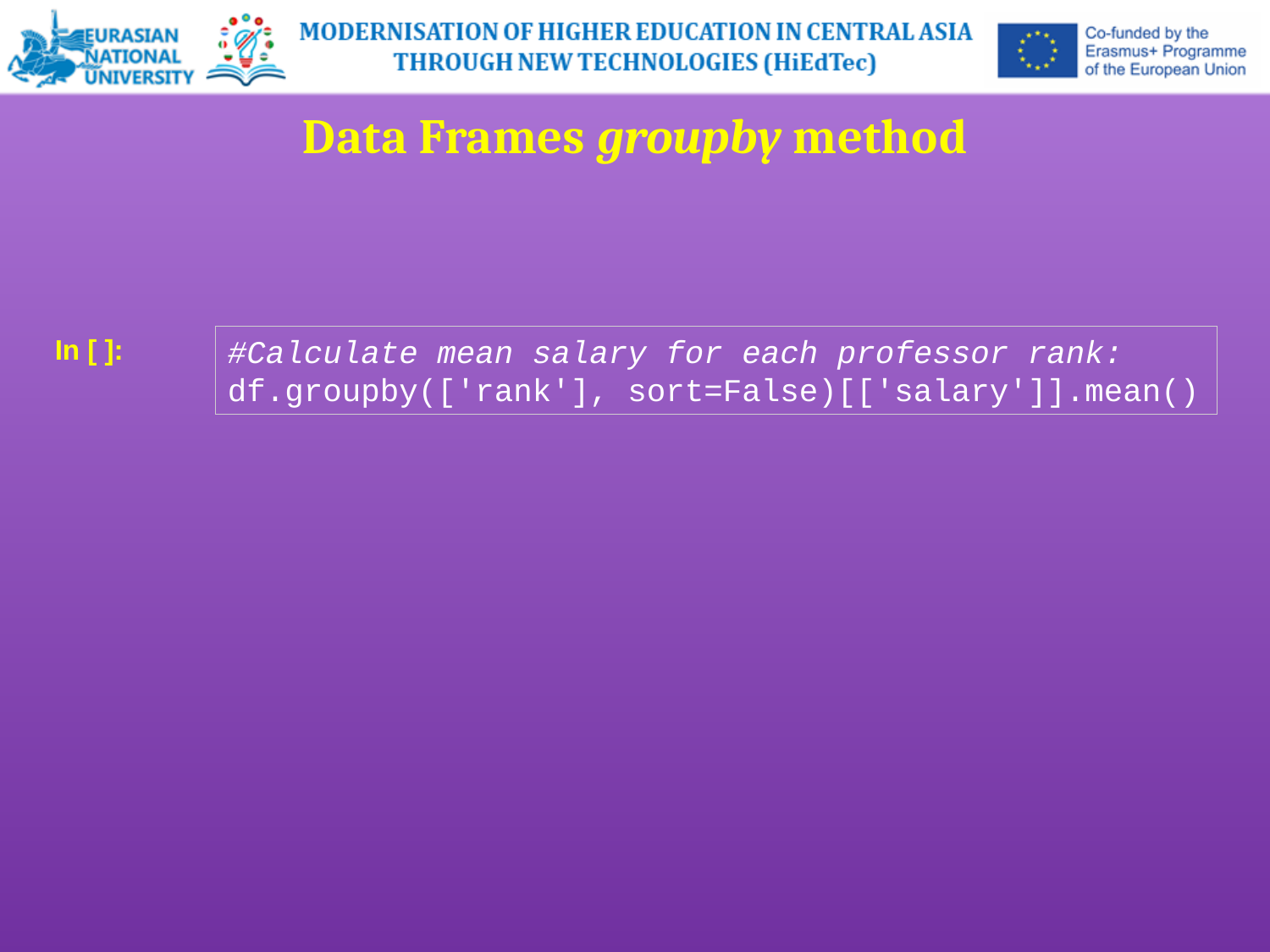

# Data Frames groupby method
In [ ]:
#Calculate mean salary for each professor rank:
df.groupby(['rank'], sort=False)[['salary']].mean()